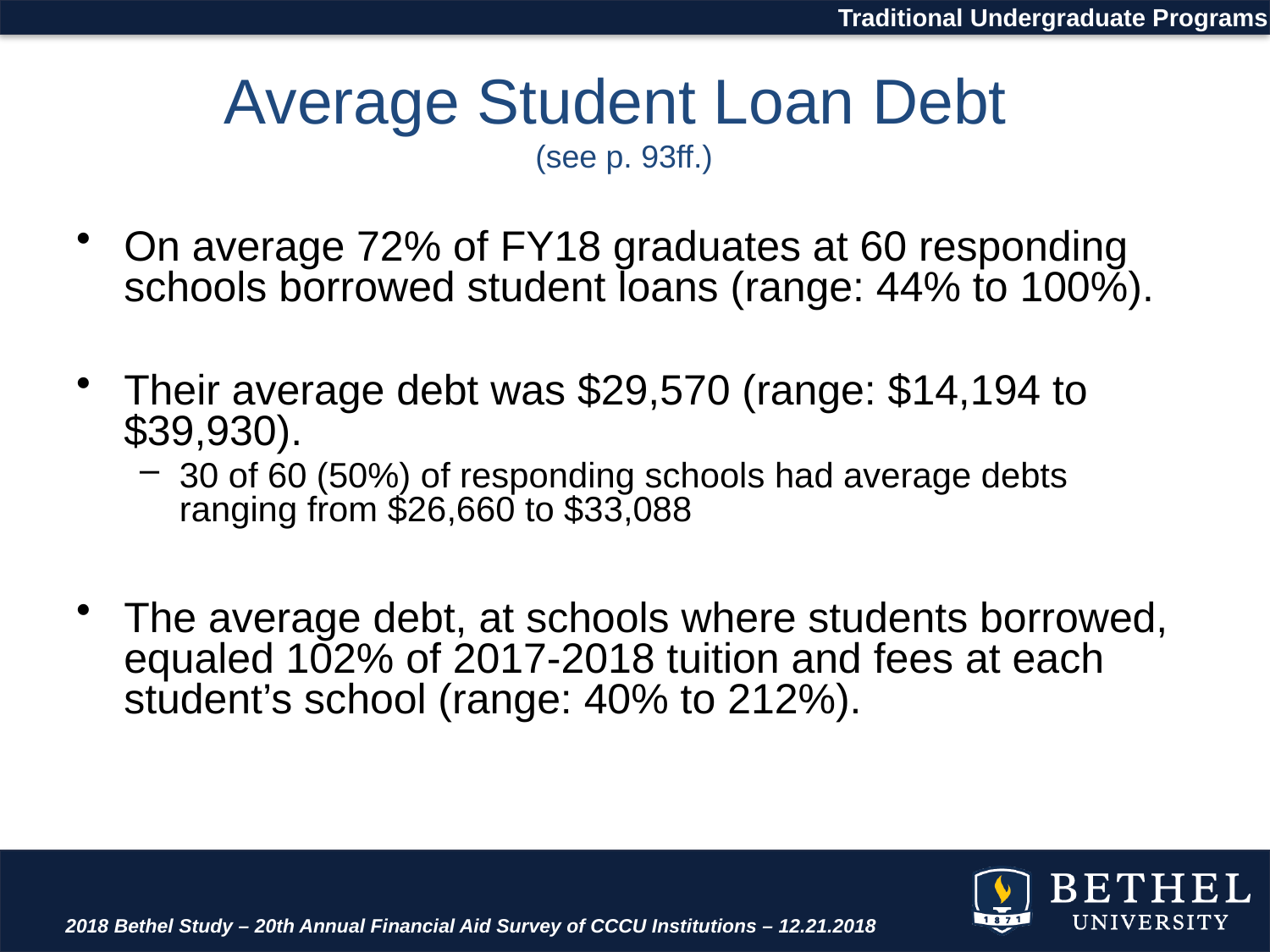

Traditional Undergraduate Programs
# Average Student Loan Debt (see p. 93ff.)
On average 72% of FY18 graduates at 60 responding schools borrowed student loans (range: 44% to 100%).

Their average debt was $29,570 (range: $14,194 to $39,930).
30 of 60 (50%) of responding schools had average debts ranging from $26,660 to $33,088

The average debt, at schools where students borrowed, equaled 102% of 2017-2018 tuition and fees at each student’s school (range: 40% to 212%).
2018 Bethel Study – 20th Annual Financial Aid Survey of CCCU Institutions – 12.21.2018